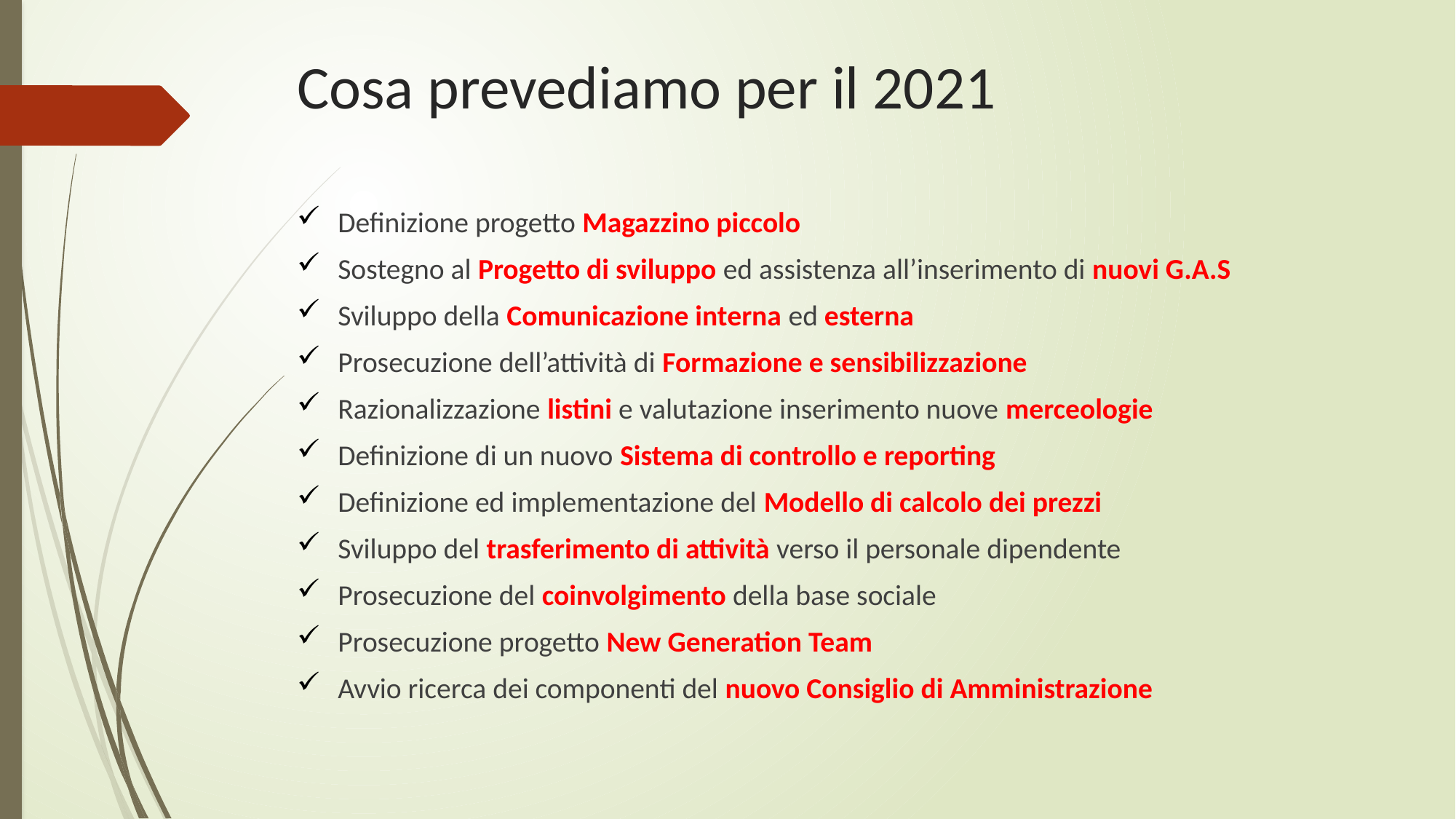

# Cosa prevediamo per il 2021
Definizione progetto Magazzino piccolo
Sostegno al Progetto di sviluppo ed assistenza all’inserimento di nuovi G.A.S
Sviluppo della Comunicazione interna ed esterna
Prosecuzione dell’attività di Formazione e sensibilizzazione
Razionalizzazione listini e valutazione inserimento nuove merceologie
Definizione di un nuovo Sistema di controllo e reporting
Definizione ed implementazione del Modello di calcolo dei prezzi
Sviluppo del trasferimento di attività verso il personale dipendente
Prosecuzione del coinvolgimento della base sociale
Prosecuzione progetto New Generation Team
Avvio ricerca dei componenti del nuovo Consiglio di Amministrazione